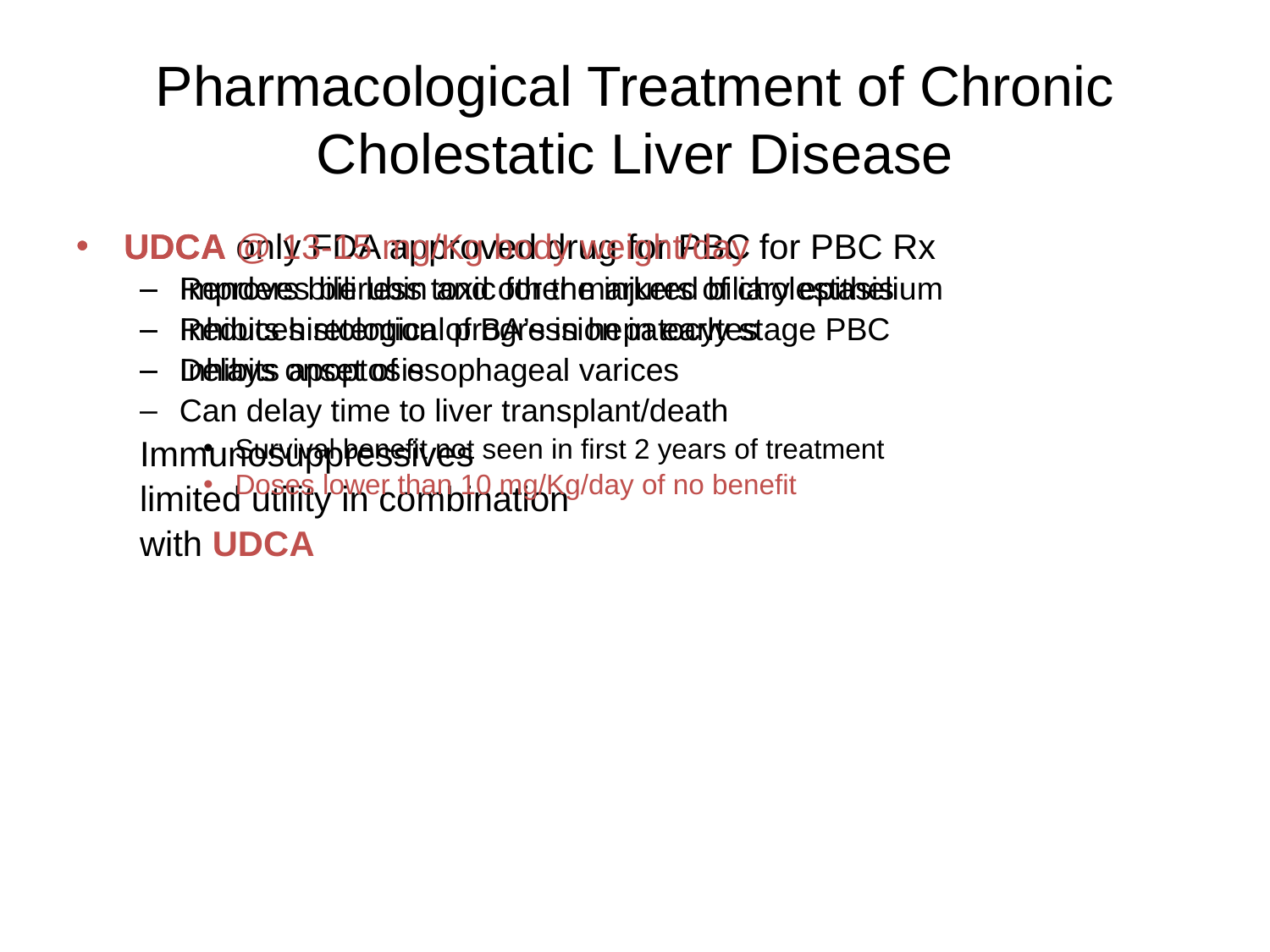

# Pharmacological Treatment of Chronic Cholestatic Liver Disease
UDCA only FDA approved drug for PBC
Renders bile less toxic for the injured biliary epithelium
Reduces retention of BA’s in hepatocytes
Inhibits apoptosis

Immunosuppressives
limited utility in combination
with UDCA
UDCA @ 13-15 mg/Kg body weight/day for PBC Rx
Improves bilirubin and other markers of cholestasis
Inhibits histological progression in early stage PBC
Delays onset of esophageal varices
Can delay time to liver transplant/death
Survival benefit not seen in first 2 years of treatment
Doses lower than 10 mg/Kg/day of no benefit